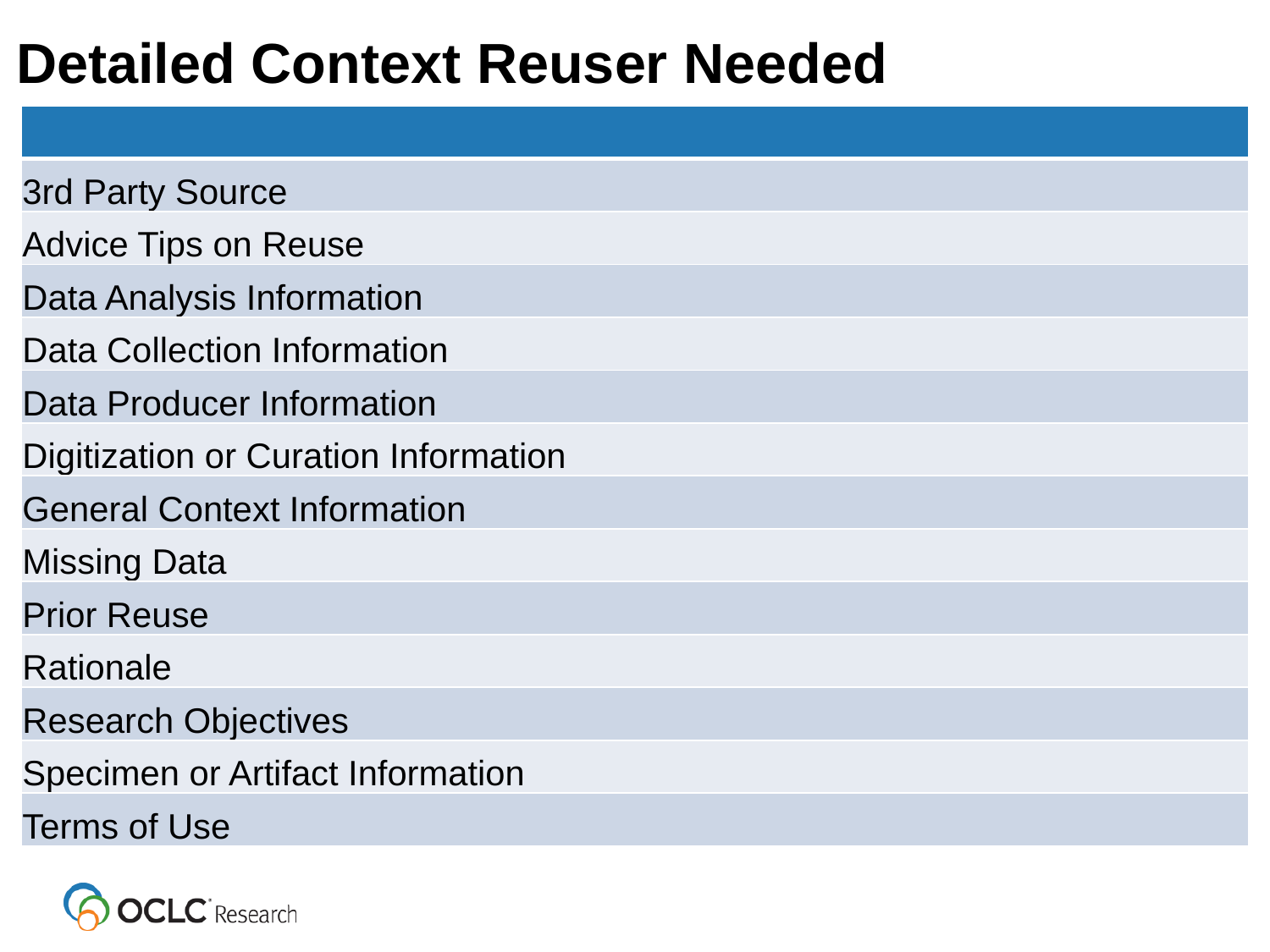

Detailed Context Reuser Needed
|  |
| --- |
| 3rd Party Source |
| Advice Tips on Reuse |
| Data Analysis Information |
| Data Collection Information |
| Data Producer Information |
| Digitization or Curation Information |
| General Context Information |
| Missing Data |
| Prior Reuse |
| Rationale |
| Research Objectives |
| Specimen or Artifact Information |
| Terms of Use |